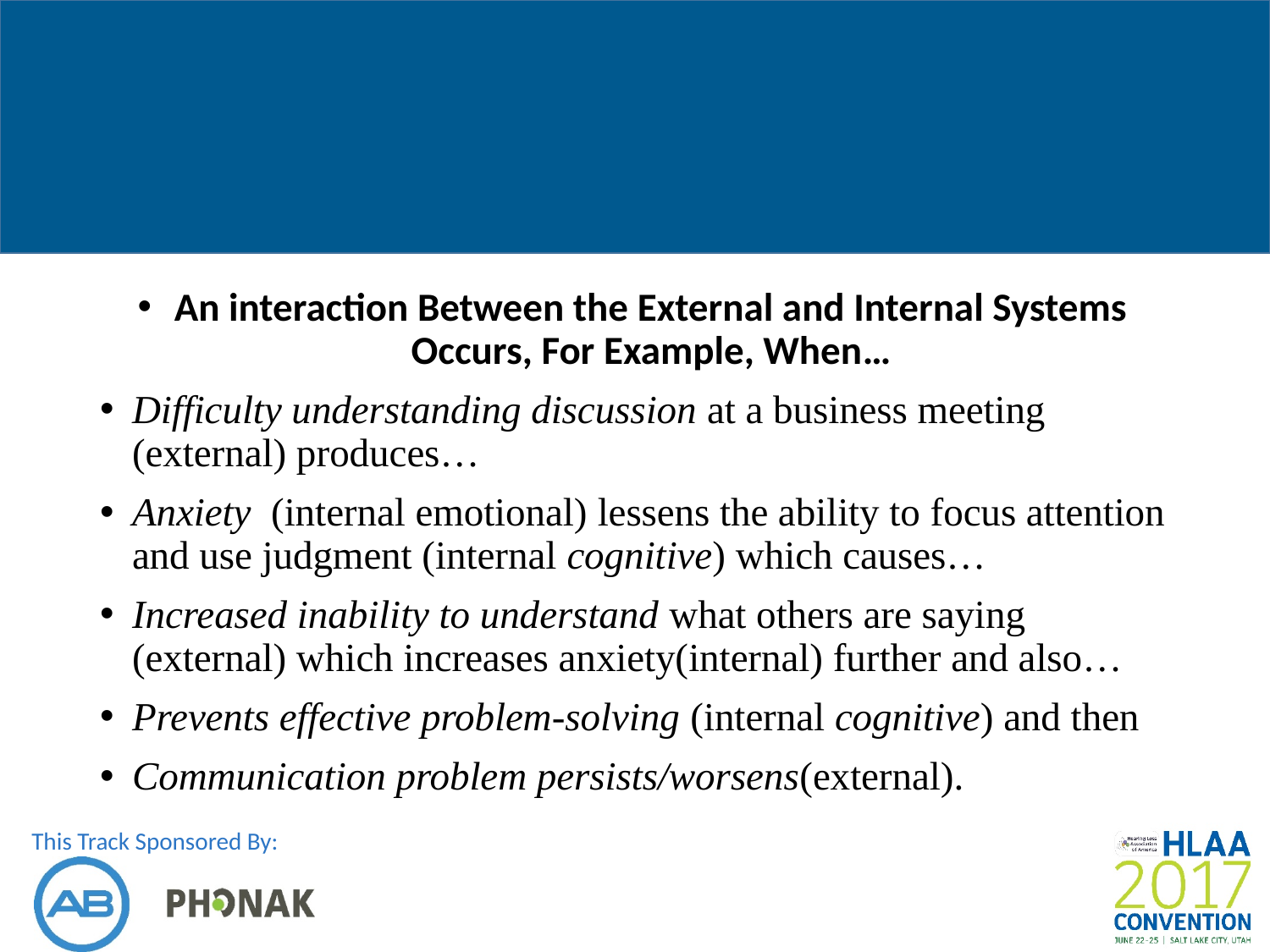

#
An interaction Between the External and Internal Systems Occurs, For Example, When…
Difficulty understanding discussion at a business meeting (external) produces…
Anxiety  (internal emotional) lessens the ability to focus attention and use judgment (internal cognitive) which causes…
Increased inability to understand what others are saying (external) which increases anxiety(internal) further and also…
Prevents effective problem-solving (internal cognitive) and then
Communication problem persists/worsens(external).